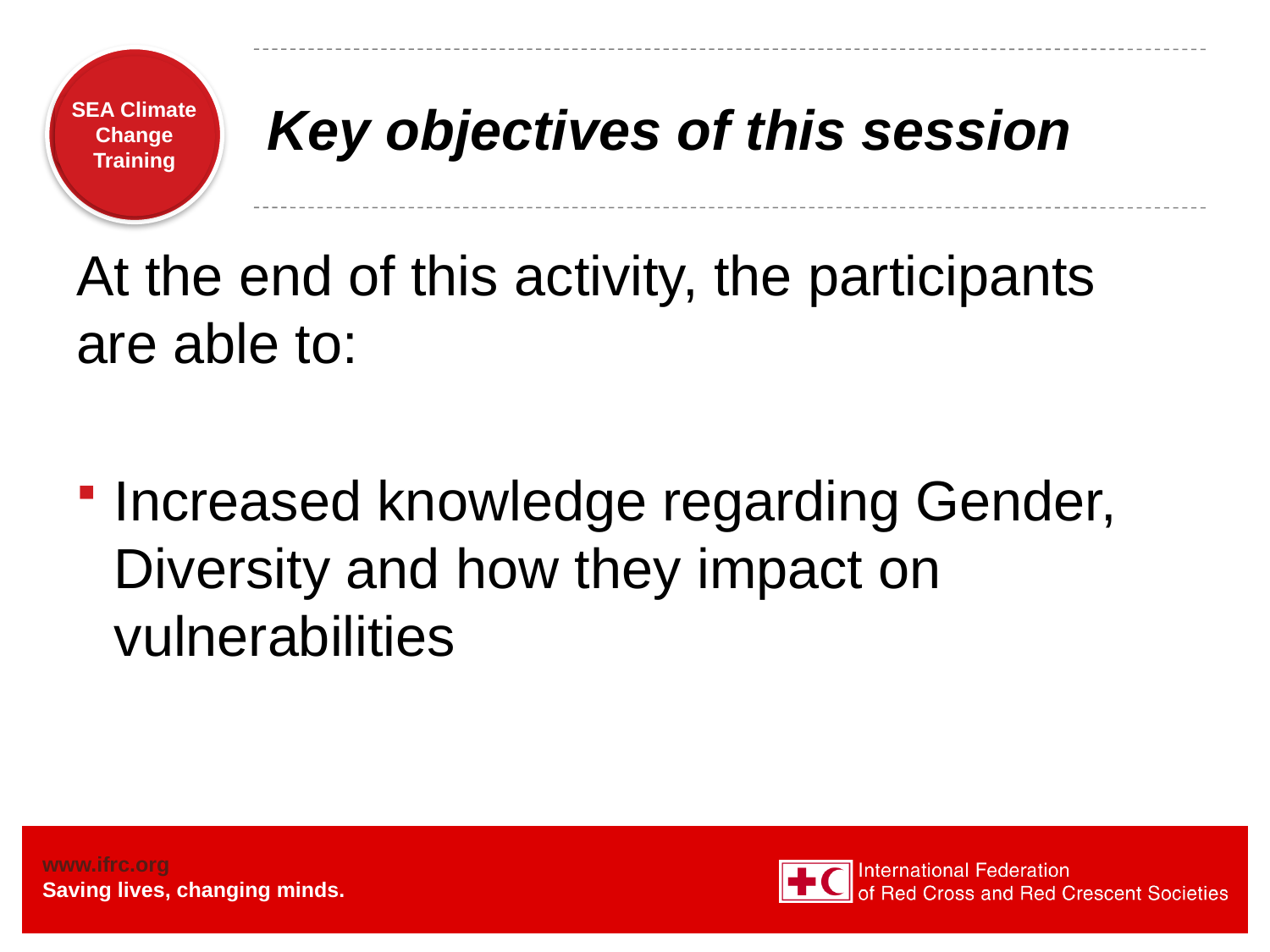

# Key objectives of this session
At the end of this activity, the participants are able to:

Increased knowledge regarding Gender, Diversity and how they impact on vulnerabilities